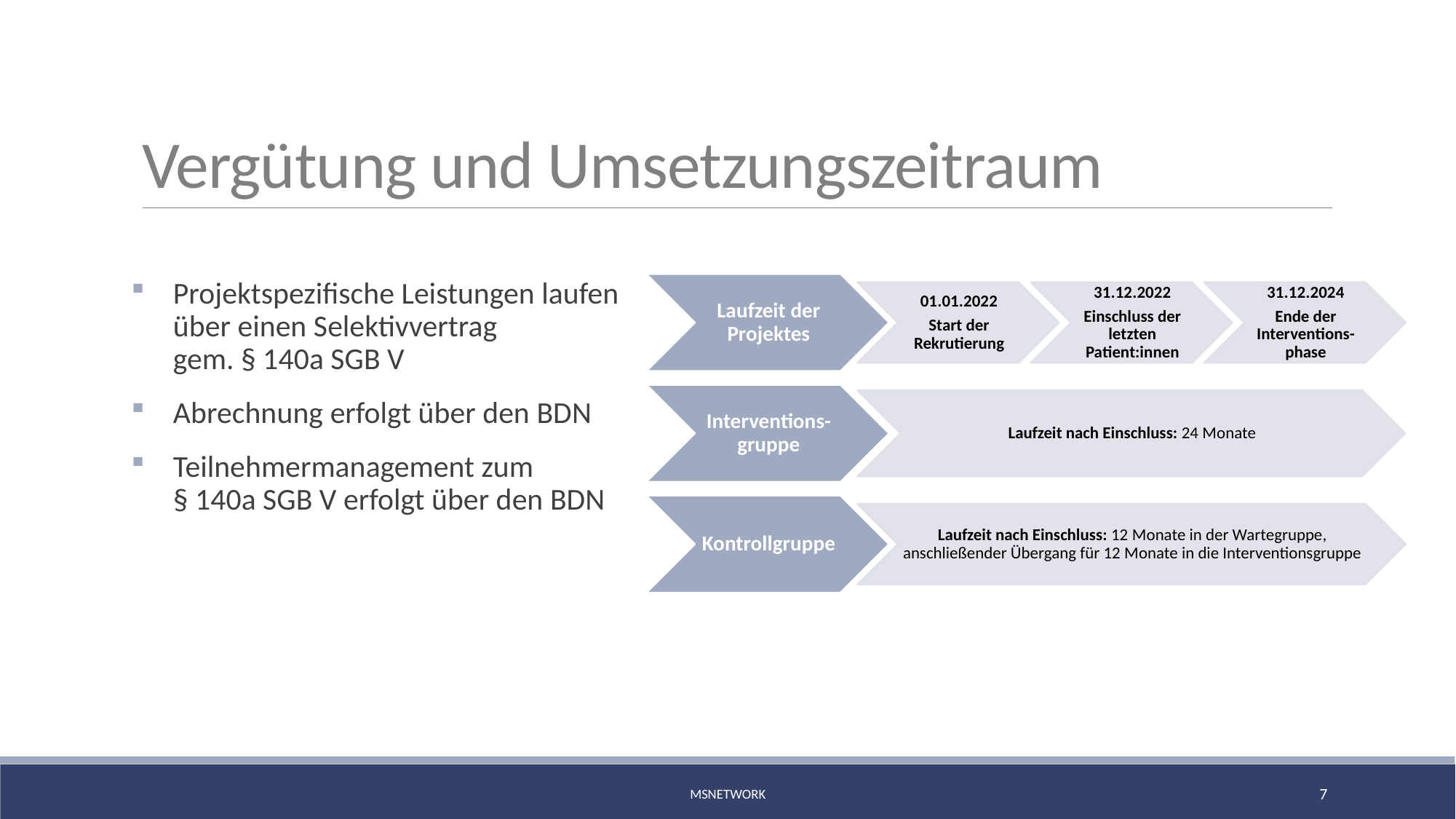

# Vergütung und Umsetzungszeitraum
Laufzeit der Projektes
01.01.2022
Start der Rekrutierung
31.12.2022
Einschluss der letzten Patient:innen
31.12.2024
Ende der Interventions-phase
Interventions-gruppe
Laufzeit nach Einschluss: 24 Monate
Kontrollgruppe
Laufzeit nach Einschluss: 12 Monate in der Wartegruppe, anschließender Übergang für 12 Monate in die Interventionsgruppe
Projektspezifische Leistungen laufen über einen Selektivvertrag            gem. § 140a SGB V
Abrechnung erfolgt über den BDN
Teilnehmermanagement zum             § 140a SGB V erfolgt über den BDN

MSnetWork
7